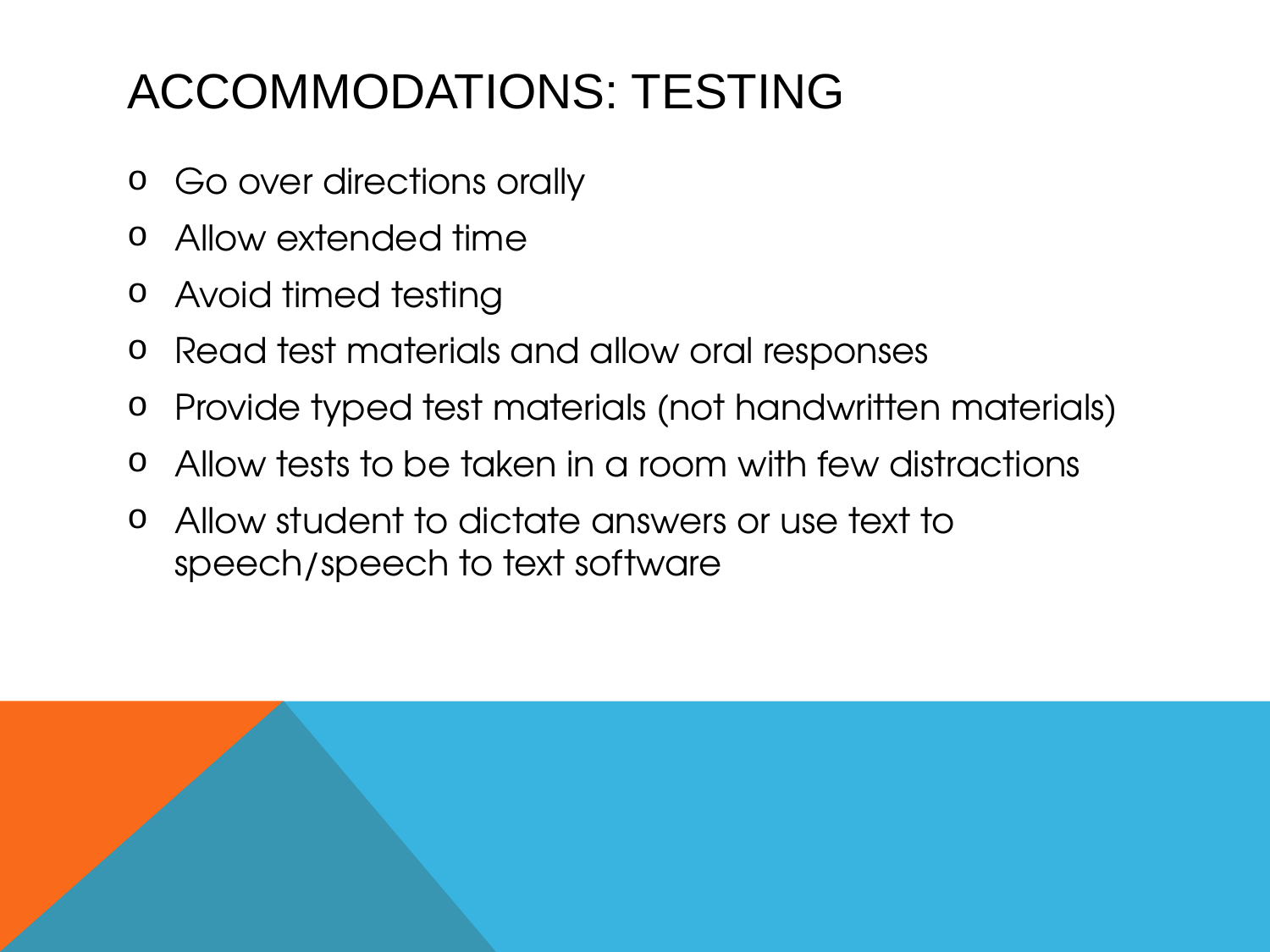

# Accommodations: testing
Go over directions orally
Allow extended time
Avoid timed testing
Read test materials and allow oral responses
Provide typed test materials (not handwritten materials)
Allow tests to be taken in a room with few distractions
Allow student to dictate answers or use text to speech/speech to text software